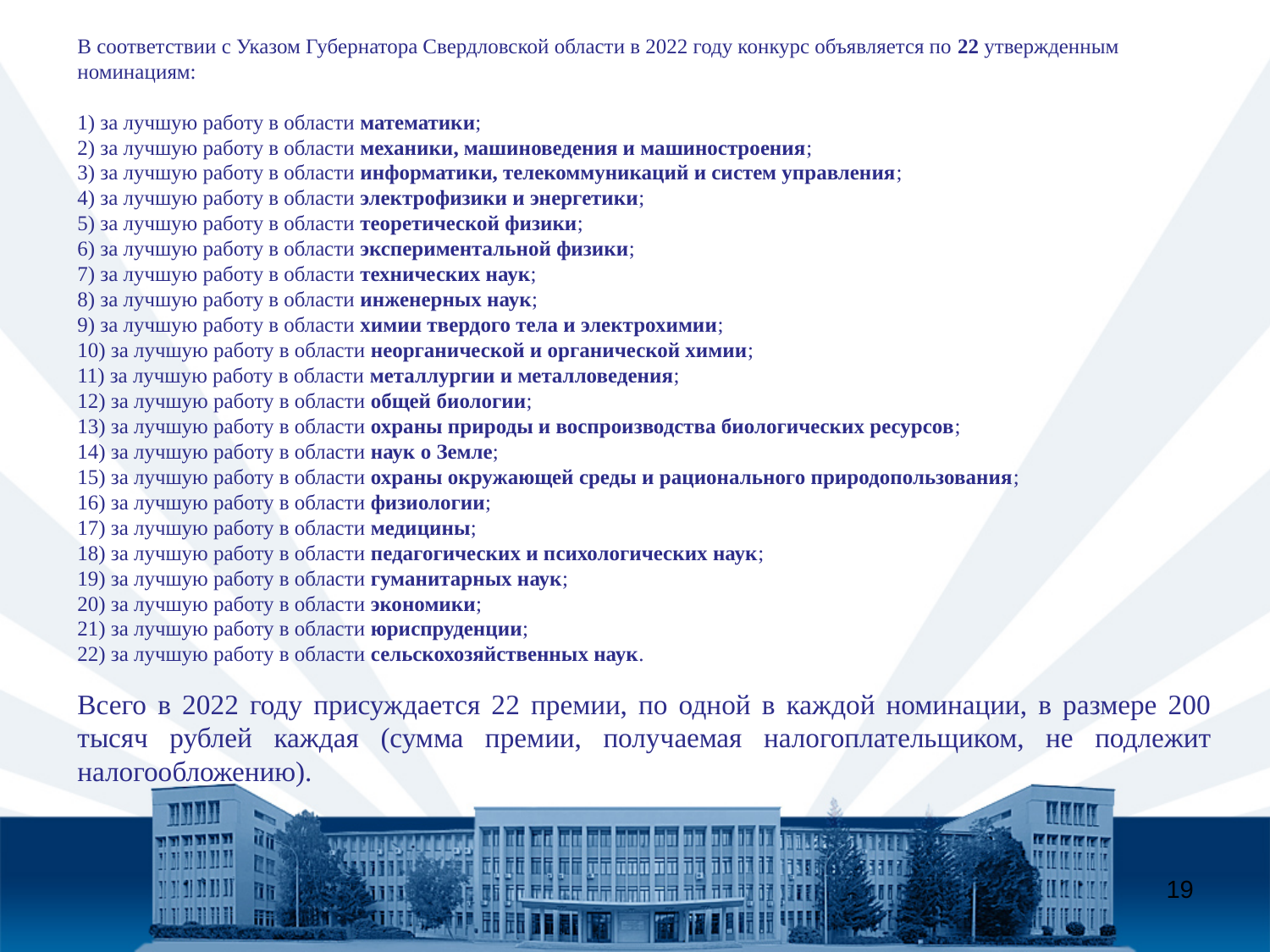

В соответствии с Указом Губернатора Свердловской области в 2022 году конкурс объявляется по 22 утвержденным номинациям:

1) за лучшую работу в области математики;
2) за лучшую работу в области механики, машиноведения и машиностроения;
3) за лучшую работу в области информатики, телекоммуникаций и систем управления;
4) за лучшую работу в области электрофизики и энергетики;
5) за лучшую работу в области теоретической физики;
6) за лучшую работу в области экспериментальной физики;
7) за лучшую работу в области технических наук;
8) за лучшую работу в области инженерных наук;
9) за лучшую работу в области химии твердого тела и электрохимии;
10) за лучшую работу в области неорганической и органической химии;
11) за лучшую работу в области металлургии и металловедения;
12) за лучшую работу в области общей биологии;
13) за лучшую работу в области охраны природы и воспроизводства биологических ресурсов;
14) за лучшую работу в области наук о Земле;
15) за лучшую работу в области охраны окружающей среды и рационального природопользования;
16) за лучшую работу в области физиологии;
17) за лучшую работу в области медицины;
18) за лучшую работу в области педагогических и психологических наук;
19) за лучшую работу в области гуманитарных наук;
20) за лучшую работу в области экономики;
21) за лучшую работу в области юриспруденции;
22) за лучшую работу в области сельскохозяйственных наук.
Всего в 2022 году присуждается 22 премии, по одной в каждой номинации, в размере 200 тысяч рублей каждая (сумма премии, получаемая налогоплательщиком, не подлежит налогообложению).
19